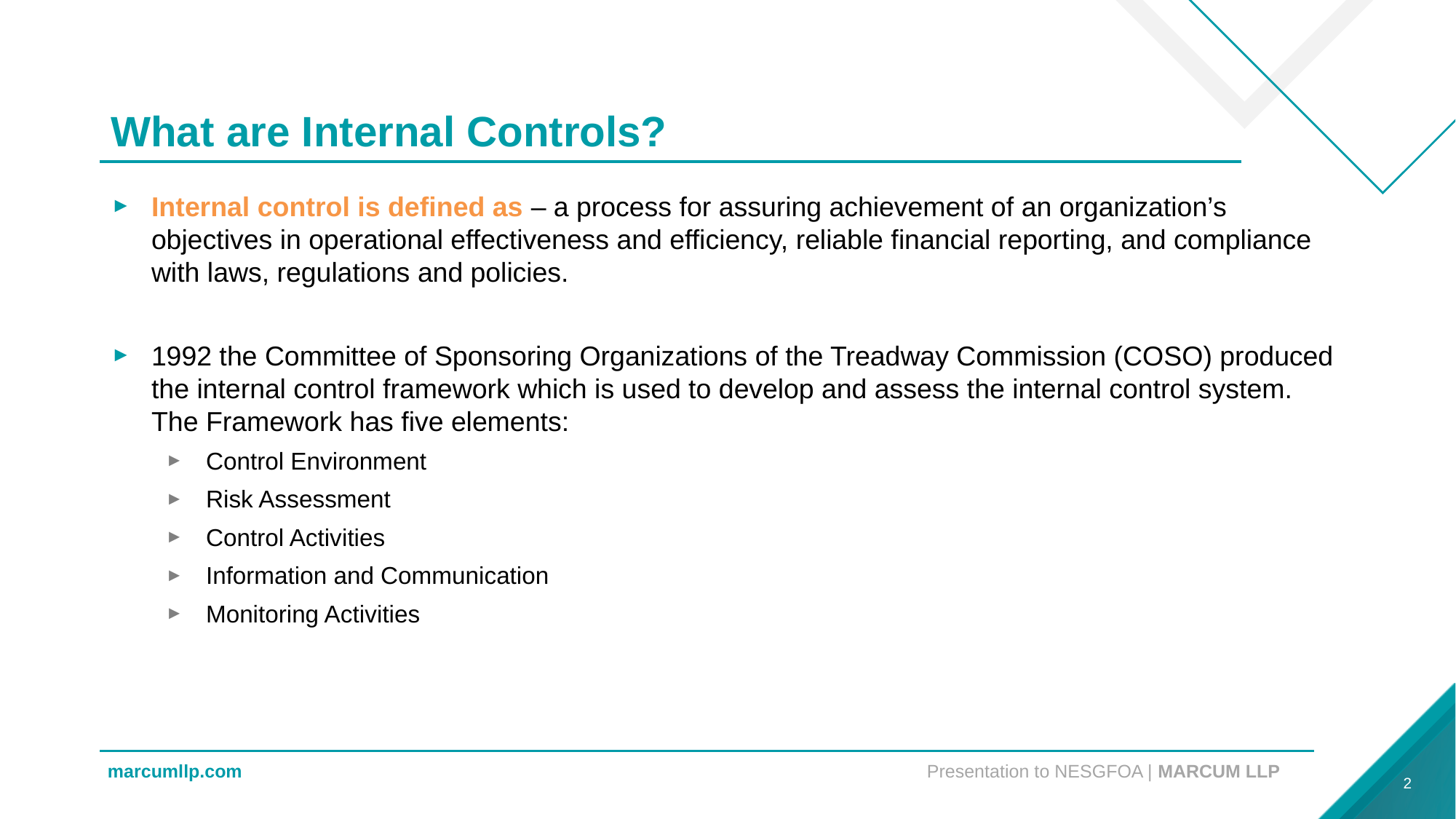

# What are Internal Controls?
Internal control is defined as – a process for assuring achievement of an organization’s objectives in operational effectiveness and efficiency, reliable financial reporting, and compliance with laws, regulations and policies.

1992 the Committee of Sponsoring Organizations of the Treadway Commission (COSO) produced the internal control framework which is used to develop and assess the internal control system.  The Framework has five elements:
Control Environment
Risk Assessment
Control Activities
Information and Communication
Monitoring Activities

2